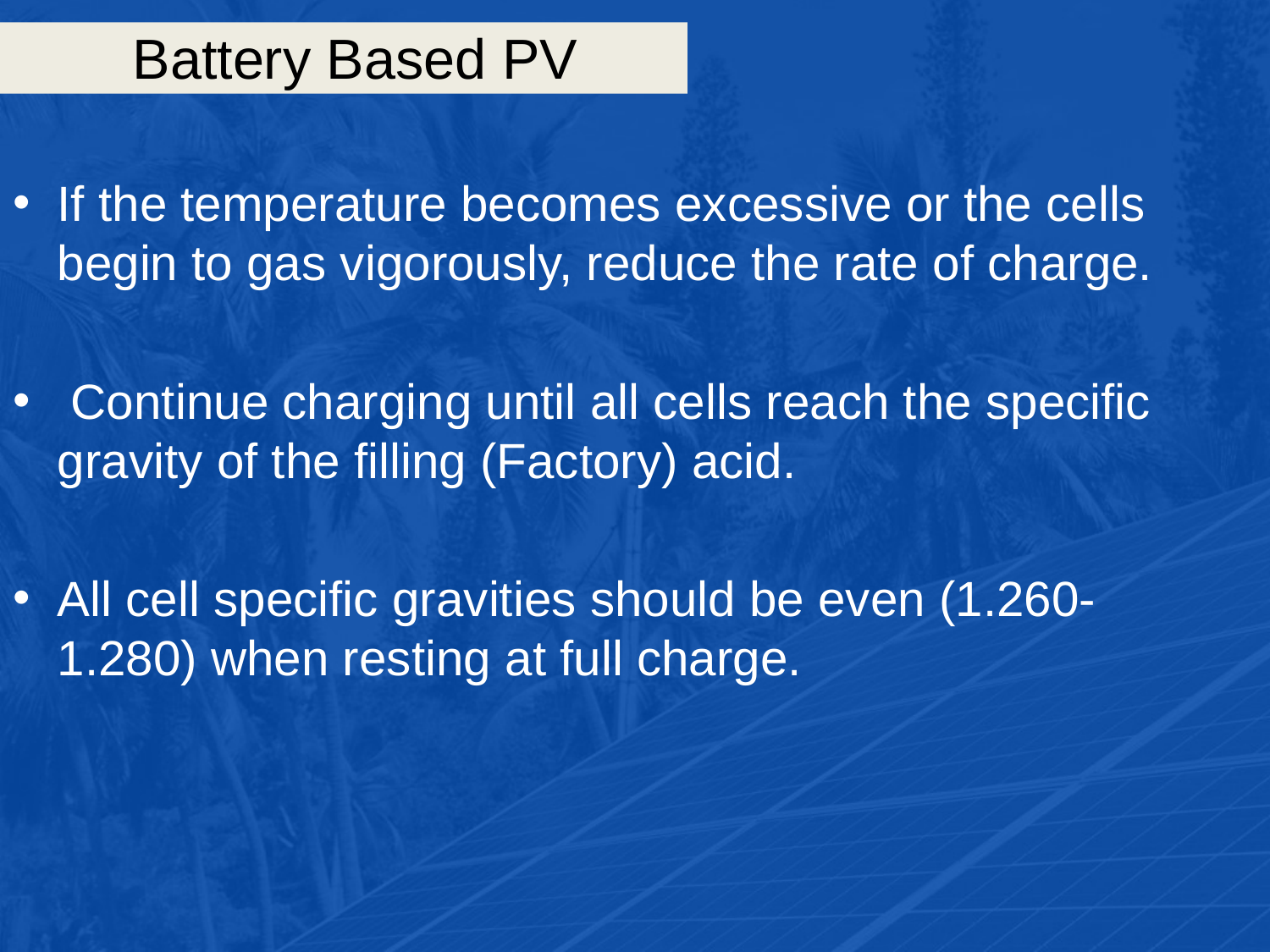

# Battery Based PV
If the temperature becomes excessive or the cells begin to gas vigorously, reduce the rate of charge.

 Continue charging until all cells reach the specific gravity of the filling (Factory) acid.

All cell specific gravities should be even (1.260-1.280) when resting at full charge.